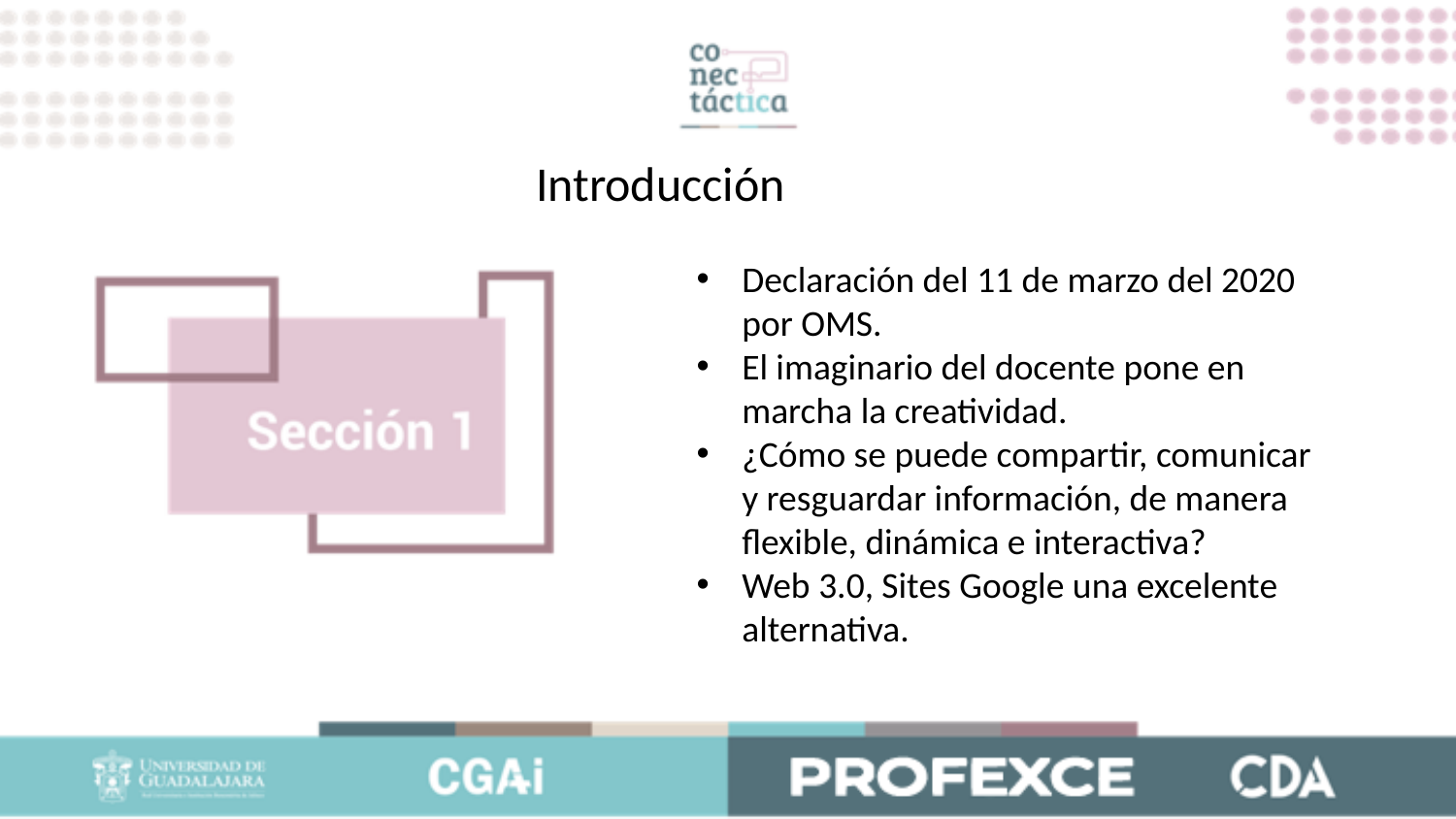

Introducción
Declaración del 11 de marzo del 2020 por OMS.
El imaginario del docente pone en marcha la creatividad.
¿Cómo se puede compartir, comunicar y resguardar información, de manera flexible, dinámica e interactiva?
Web 3.0, Sites Google una excelente alternativa.